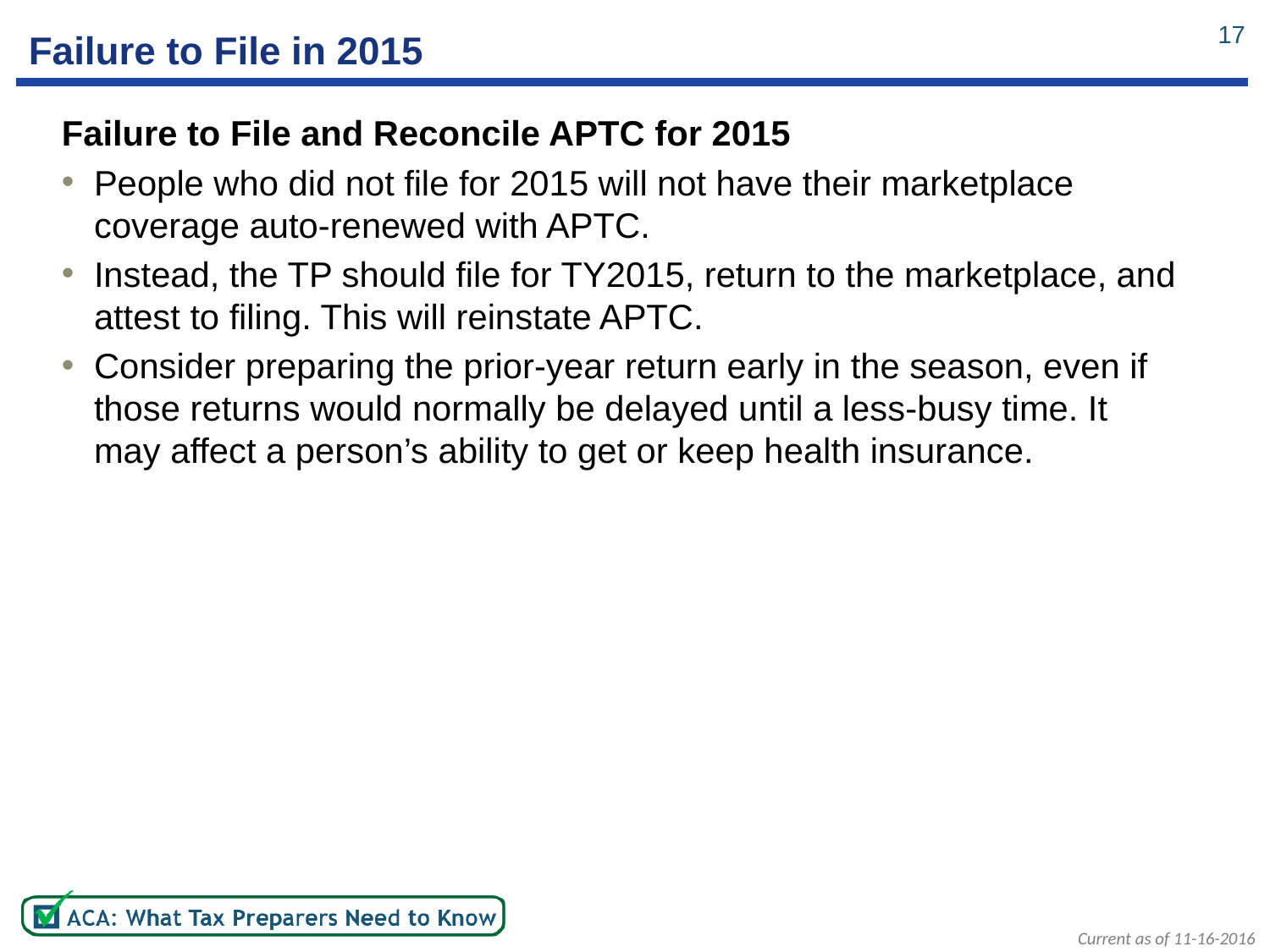

17
# Failure to File in 2015
Failure to File and Reconcile APTC for 2015
People who did not file for 2015 will not have their marketplace coverage auto-renewed with APTC.
Instead, the TP should file for TY2015, return to the marketplace, and attest to filing. This will reinstate APTC.
Consider preparing the prior-year return early in the season, even if those returns would normally be delayed until a less-busy time. It may affect a person’s ability to get or keep health insurance.